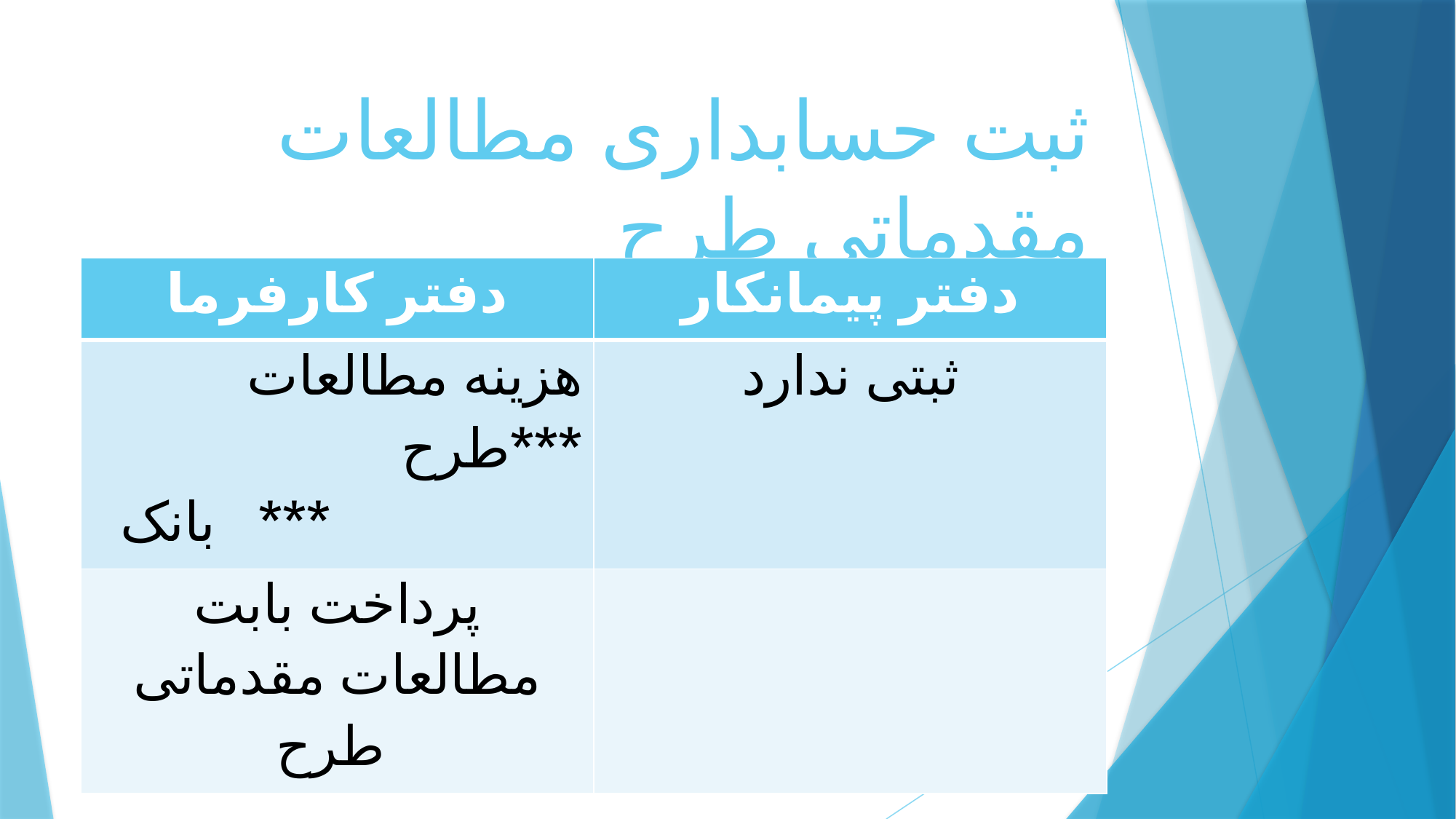

# ثبت حسابداری مطالعات مقدماتی طرح
| دفتر کارفرما | دفتر پیمانکار |
| --- | --- |
| هزینه مطالعات طرح\*\*\* بانک \*\*\* | ثبتی ندارد |
| پرداخت بابت مطالعات مقدماتی طرح |  |